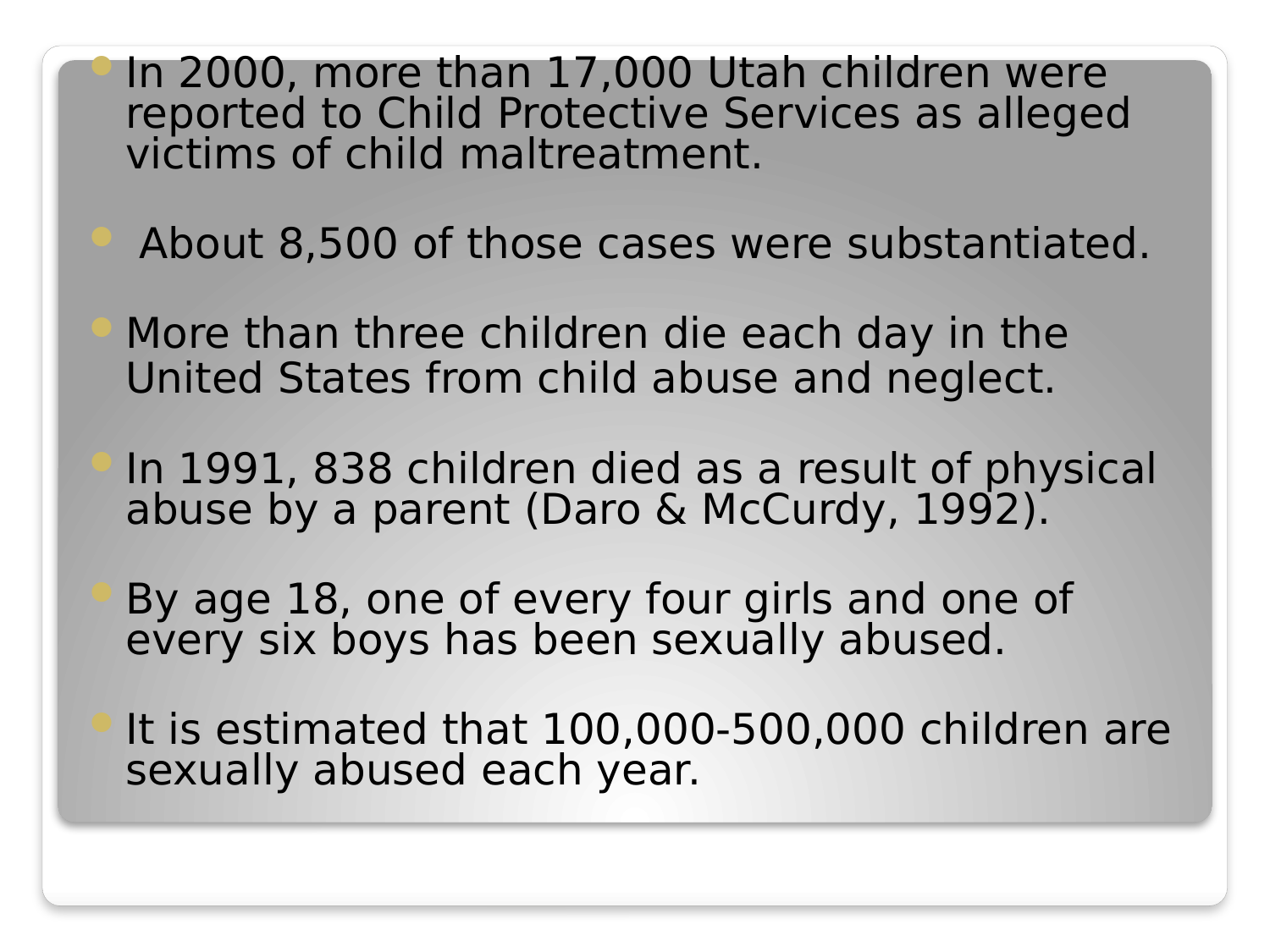

In 2000, more than 17,000 Utah children were reported to Child Protective Services as alleged victims of child maltreatment.

 About 8,500 of those cases were substantiated.

More than three children die each day in the
	United States from child abuse and neglect.

In 1991, 838 children died as a result of physical abuse by a parent (Daro & McCurdy, 1992).

By age 18, one of every four girls and one of every six boys has been sexually abused.

It is estimated that 100,000-500,000 children are sexually abused each year.